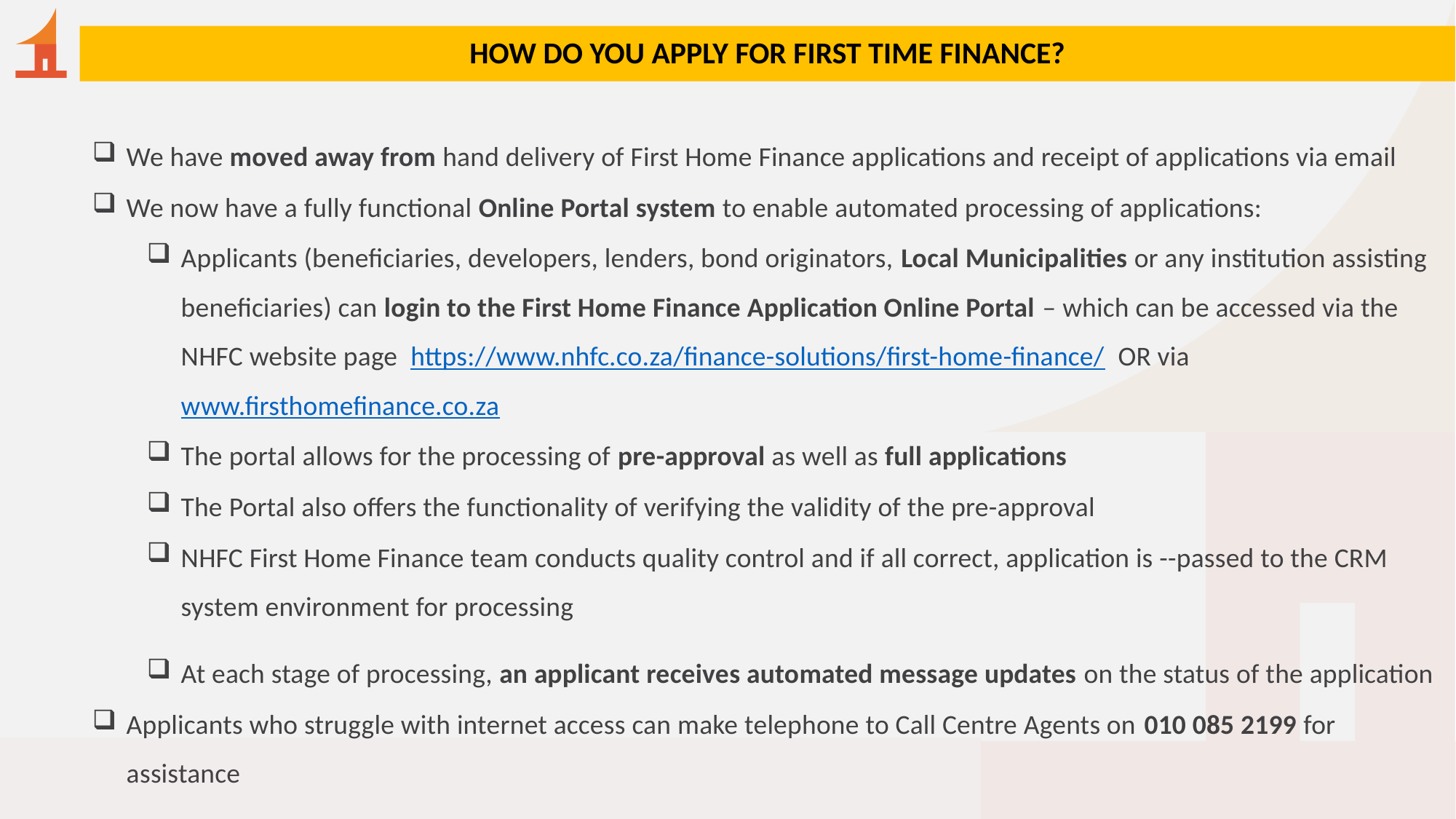

# HOW DO YOU APPLY FOR FIRST TIME FINANCE?

We have moved away from hand delivery of First Home Finance applications and receipt of applications via email
We now have a fully functional Online Portal system to enable automated processing of applications:
Applicants (beneficiaries, developers, lenders, bond originators, Local Municipalities or any institution assisting beneficiaries) can login to the First Home Finance Application Online Portal – which can be accessed via the NHFC website page  https://www.nhfc.co.za/finance-solutions/first-home-finance/  OR via www.firsthomefinance.co.za
The portal allows for the processing of pre-approval as well as full applications
The Portal also offers the functionality of verifying the validity of the pre-approval
NHFC First Home Finance team conducts quality control and if all correct, application is --passed to the CRM system environment for processing
At each stage of processing, an applicant receives automated message updates on the status of the application
Applicants who struggle with internet access can make telephone to Call Centre Agents on 010 085 2199 for assistance